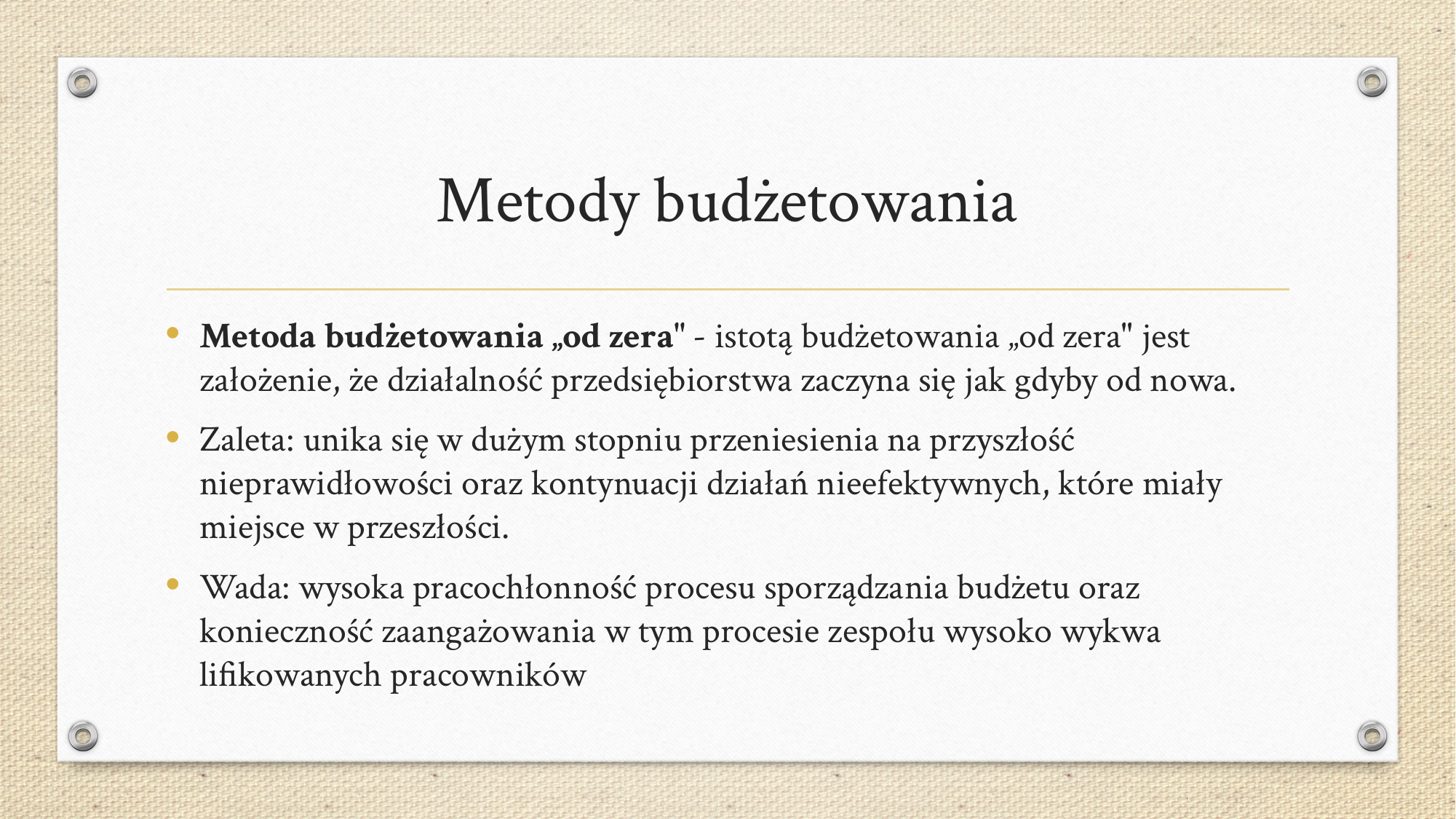

# Metody budżetowania
Metoda budżetowania „od zera" - istotą budżetowania „od zera" jest założenie, że działalność przedsię­biorstwa zaczyna się jak gdyby od nowa.
Zaleta: unika się w dużym stopniu przeniesienia na przyszłość nieprawidłowości oraz kontynuacji działań nie­efektywnych, które miały miejsce w przeszłości.
Wada: wysoka pracochłonność procesu sporządza­nia budżetu oraz konieczność zaangażowania w tym procesie zespołu wysoko wykwa­lifikowanych pracowników